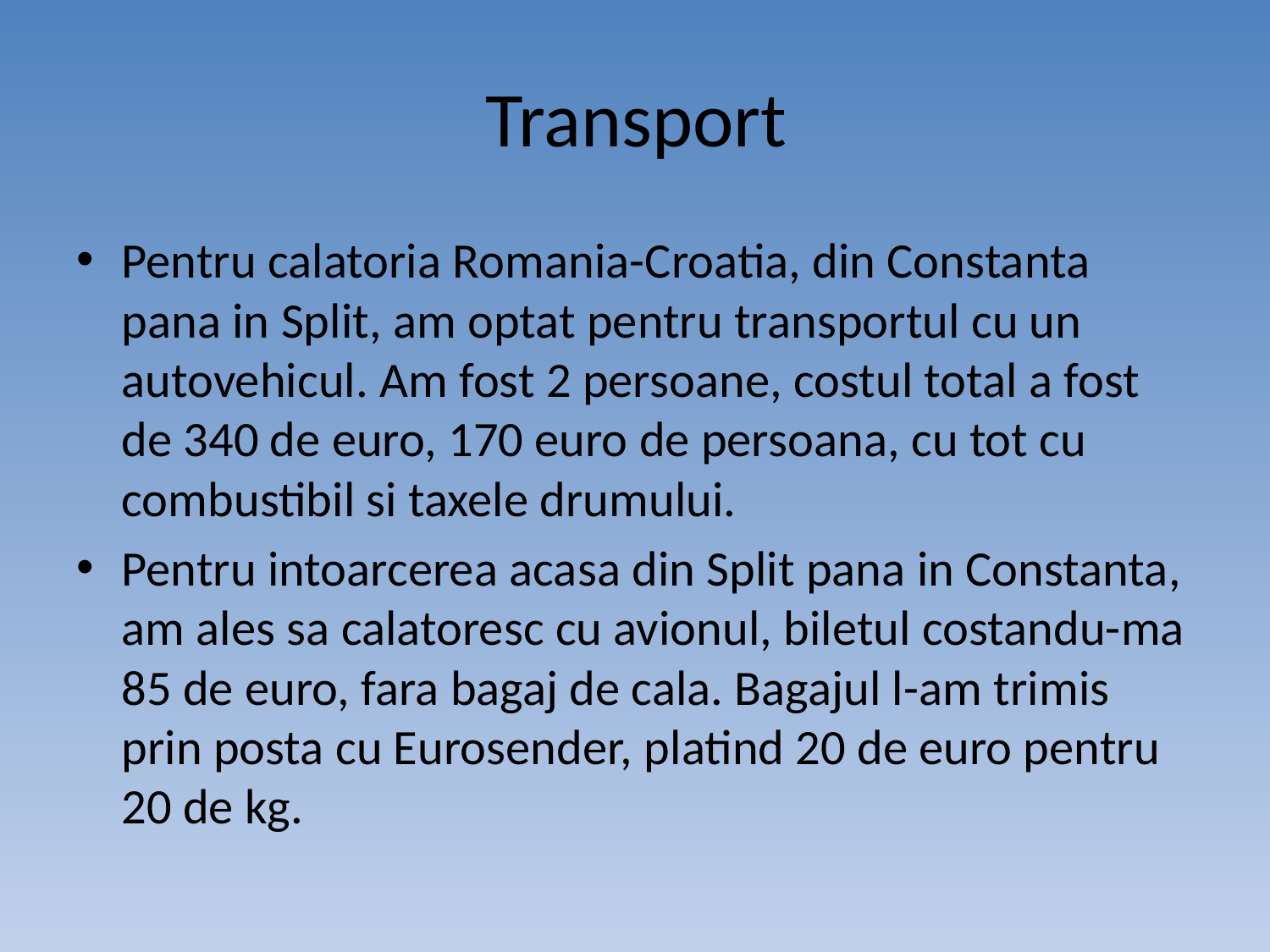

Transport
Pentru calatoria Romania-Croatia, din Constanta pana in Split, am optat pentru transportul cu un autovehicul. Am fost 2 persoane, costul total a fost de 340 de euro, 170 euro de persoana, cu tot cu combustibil si taxele drumului.
Pentru intoarcerea acasa din Split pana in Constanta, am ales sa calatoresc cu avionul, biletul costandu-ma 85 de euro, fara bagaj de cala. Bagajul l-am trimis prin posta cu Eurosender, platind 20 de euro pentru 20 de kg.